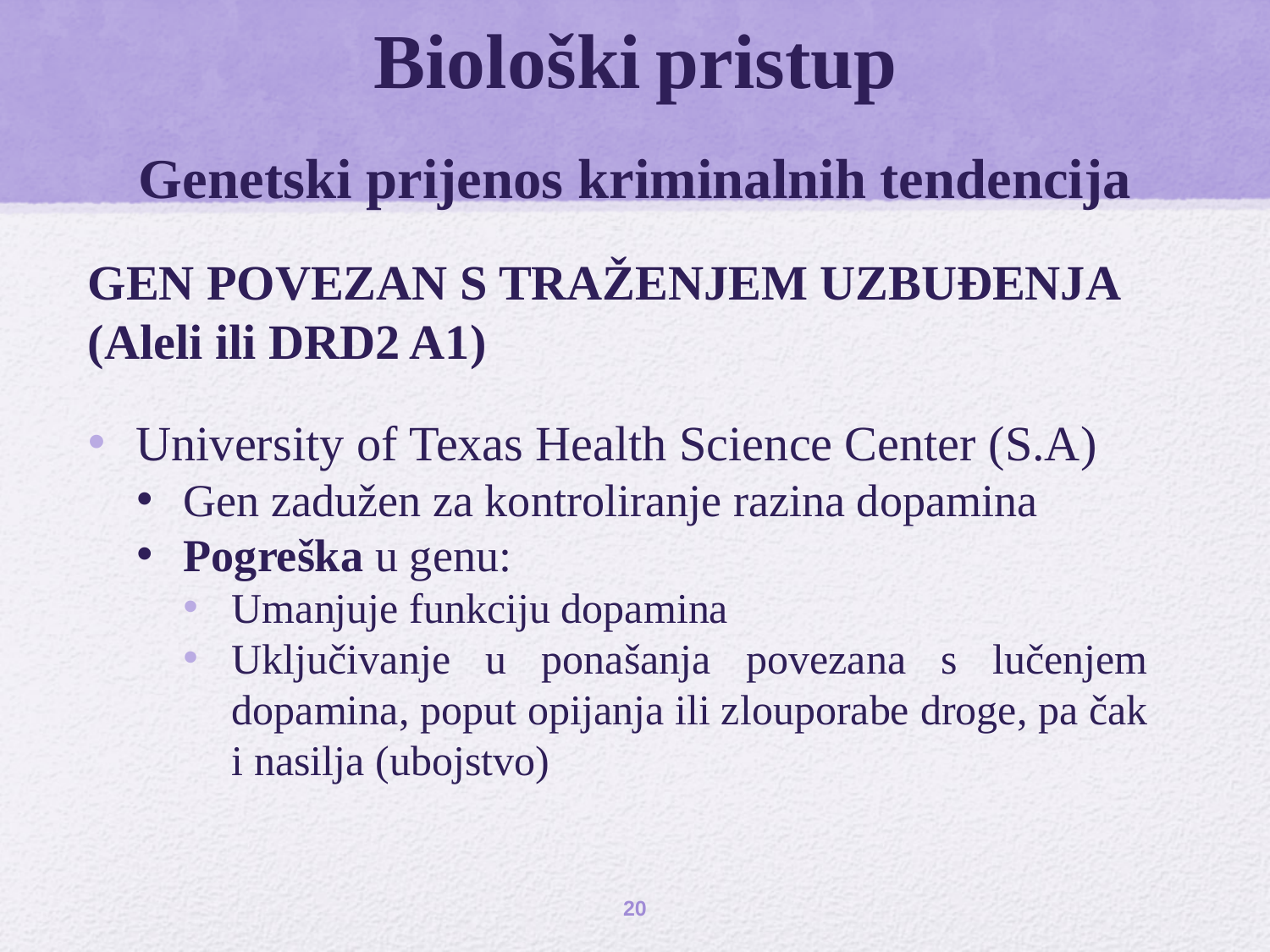

# Biološki pristup Genetski prijenos kriminalnih tendencija
GEN POVEZAN S TRAŽENJEM UZBUĐENJA (Aleli ili DRD2 A1)
University of Texas Health Science Center (S.A)
Gen zadužen za kontroliranje razina dopamina
Pogreška u genu:
Umanjuje funkciju dopamina
Uključivanje u ponašanja povezana s lučenjem dopamina, poput opijanja ili zlouporabe droge, pa čak i nasilja (ubojstvo)
20